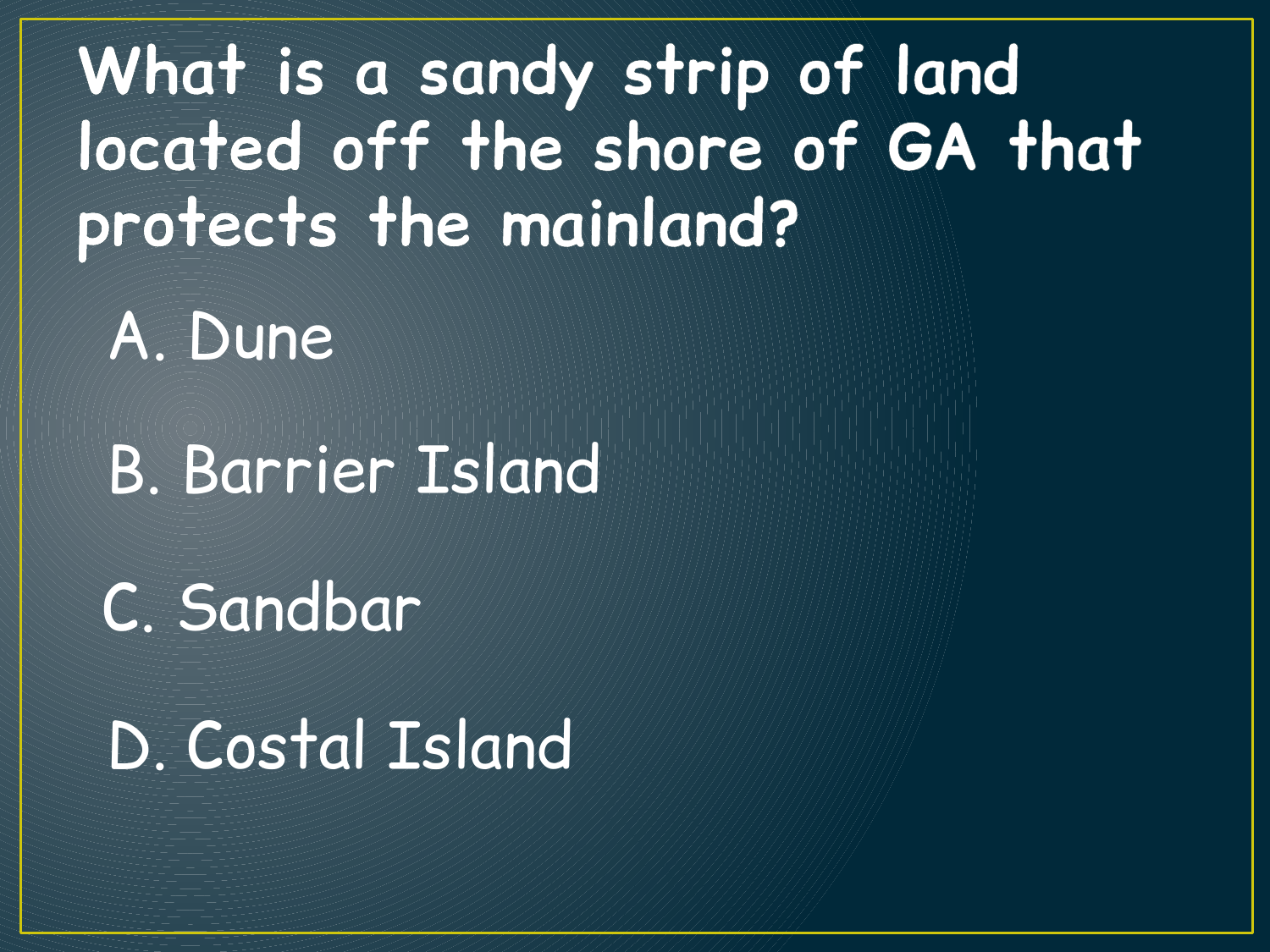

# What is a sandy strip of land located off the shore of GA that protects the mainland?
A. Dune
B. Barrier Island
C. Sandbar

D. Costal Island